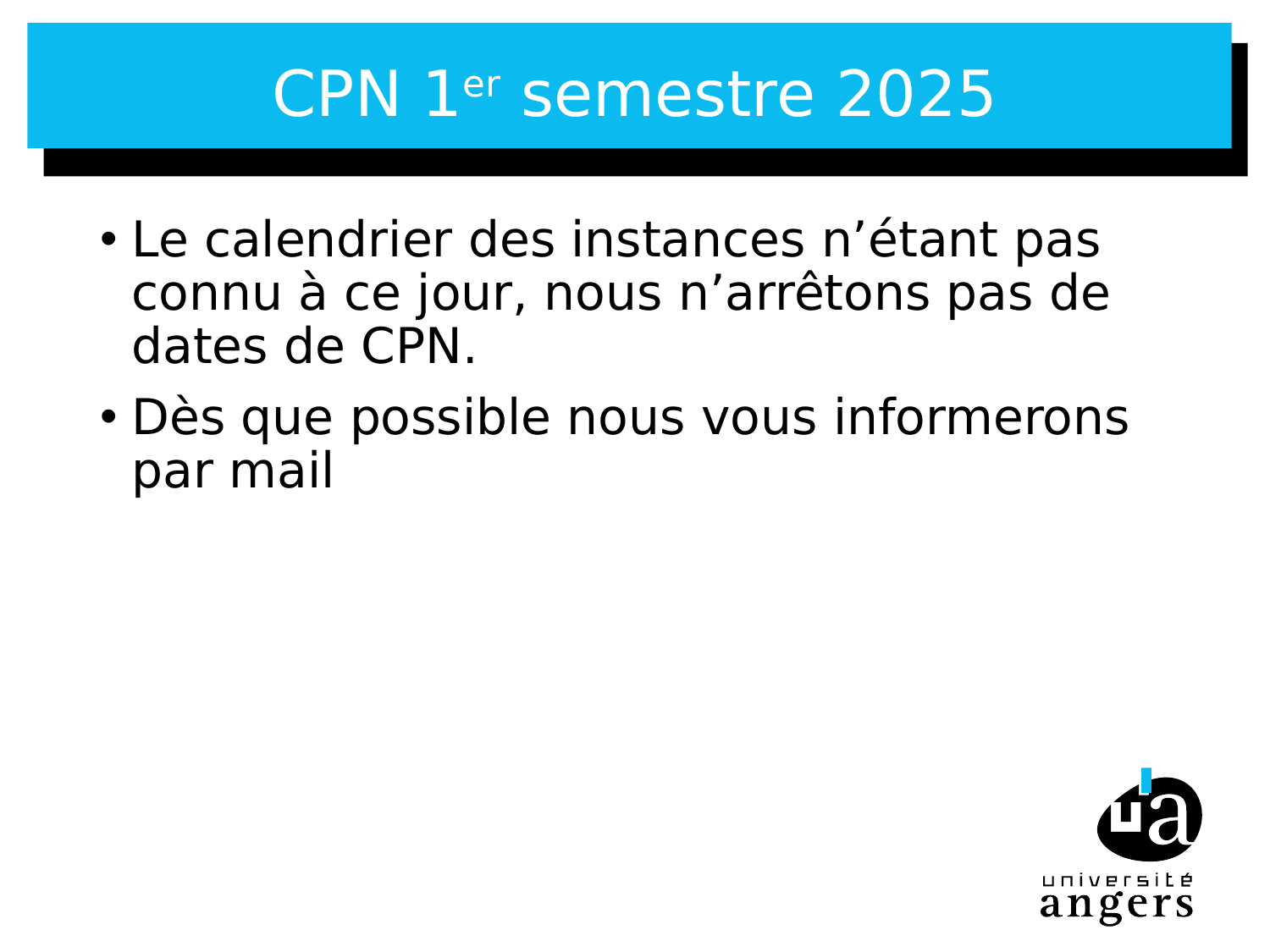

# CPN 1er semestre 2025
Le calendrier des instances n’étant pas connu à ce jour, nous n’arrêtons pas de dates de CPN.
Dès que possible nous vous informerons par mail